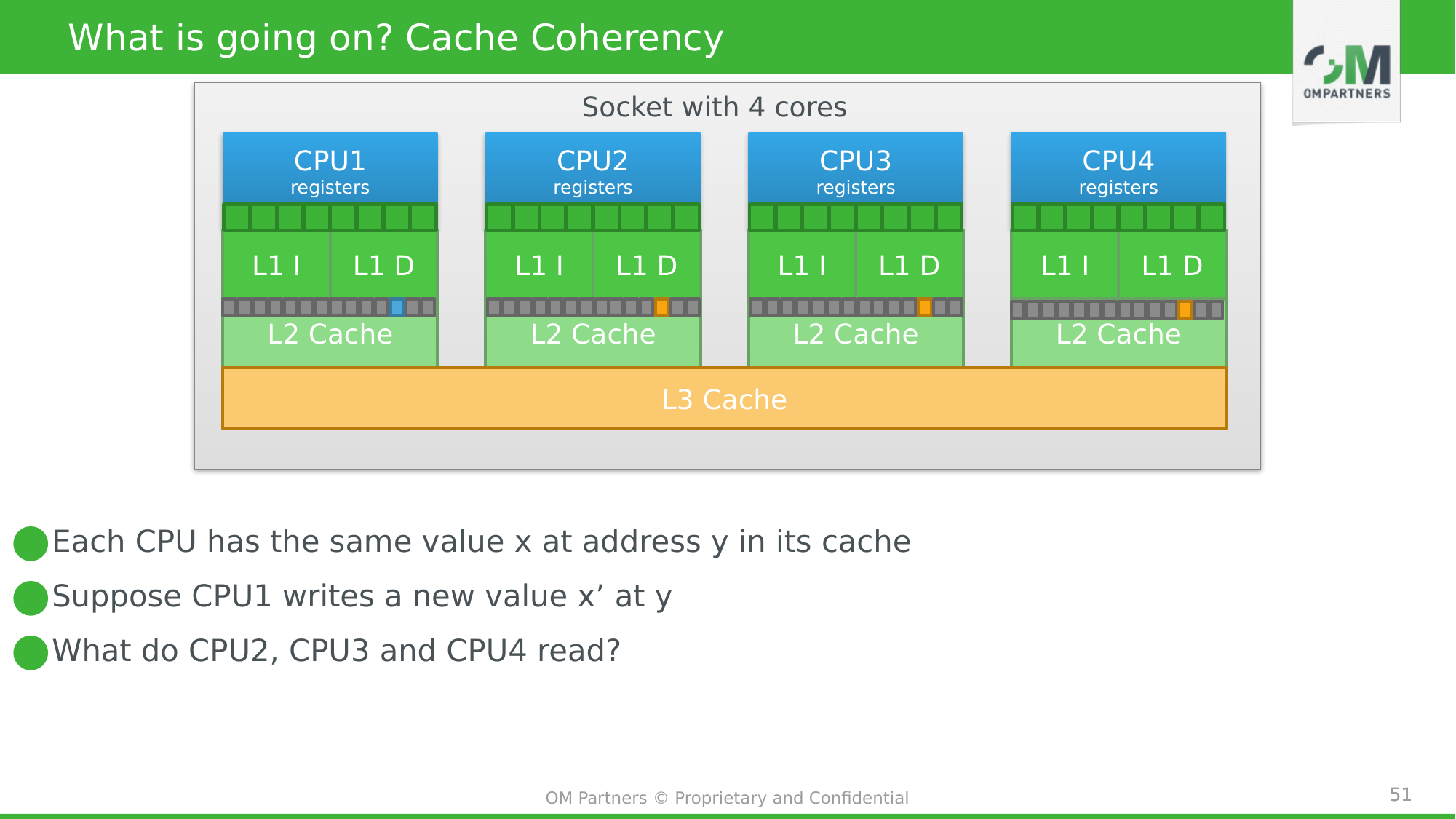

# What is going on? Cache Coherency

Socket with 4 cores
CPU1
registers

L1 I
L1 D
L2 Cache
CPU2
registers

L1 I
L1 D
L2 Cache
CPU3
registers

L1 I
L1 D
L2 Cache
CPU4
registers

L1 I
L1 D
L2 Cache

Each CPU has the same value x at address y in its cache
Suppose CPU1 writes a new value x’ at y
What do CPU2, CPU3 and CPU4 read?

L3 Cache